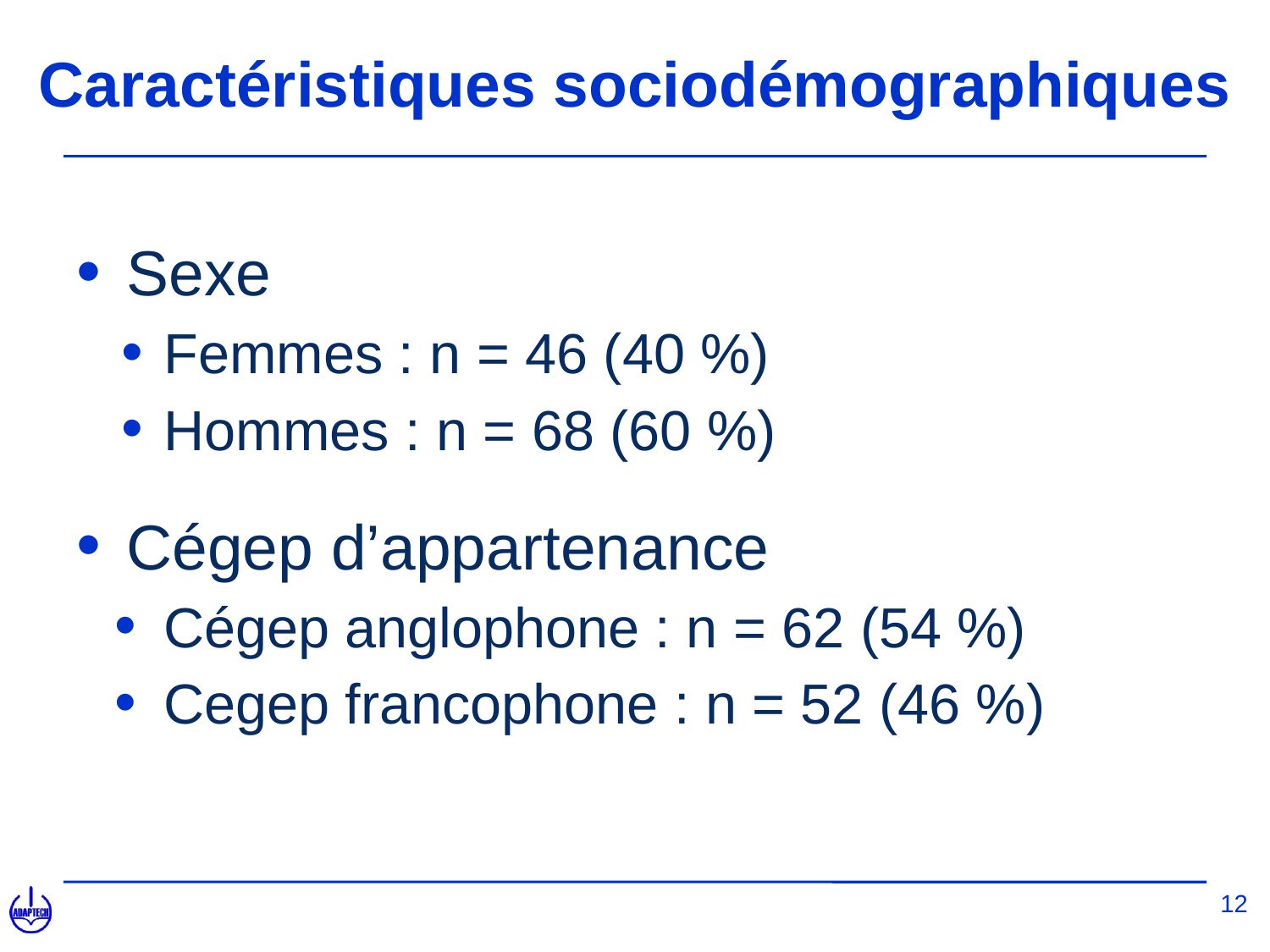

# Caractéristiques sociodémographiques
Sexe
Femmes : n = 46 (40 %)
Hommes : n = 68 (60 %)

Cégep d’appartenance
Cégep anglophone : n = 62 (54 %)
Cegep francophone : n = 52 (46 %)

12